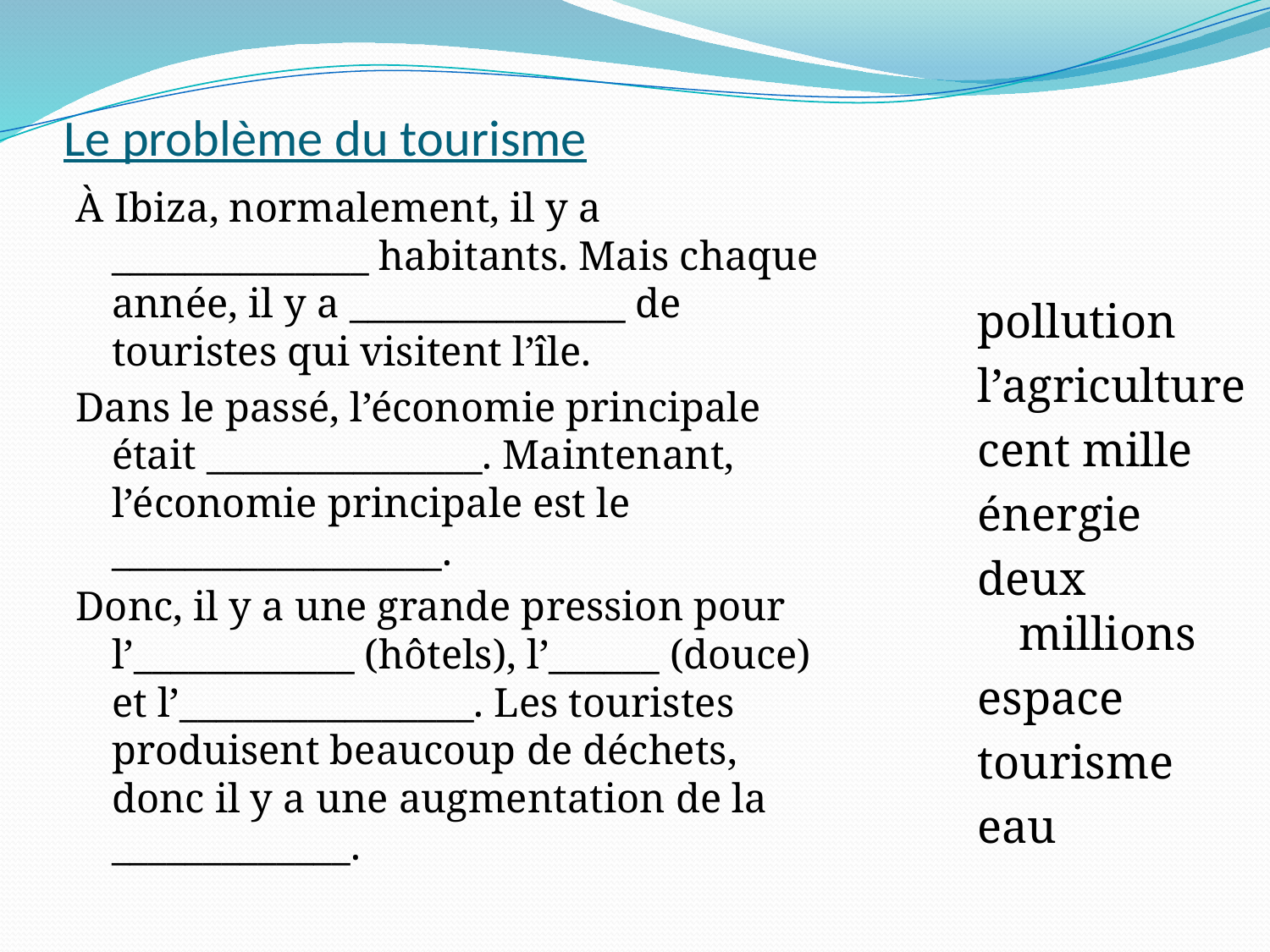

# Le problème du tourisme
À Ibiza, normalement, il y a ______________ habitants. Mais chaque année, il y a _______________ de touristes qui visitent l’île.
Dans le passé, l’économie principale était _______________. Maintenant, l’économie principale est le __________________.
Donc, il y a une grande pression pour l’____________ (hôtels), l’______ (douce) et l’________________. Les touristes produisent beaucoup de déchets, donc il y a une augmentation de la _____________.
pollution
l’agriculture
cent mille
énergie
deux millions
espace
tourisme
eau